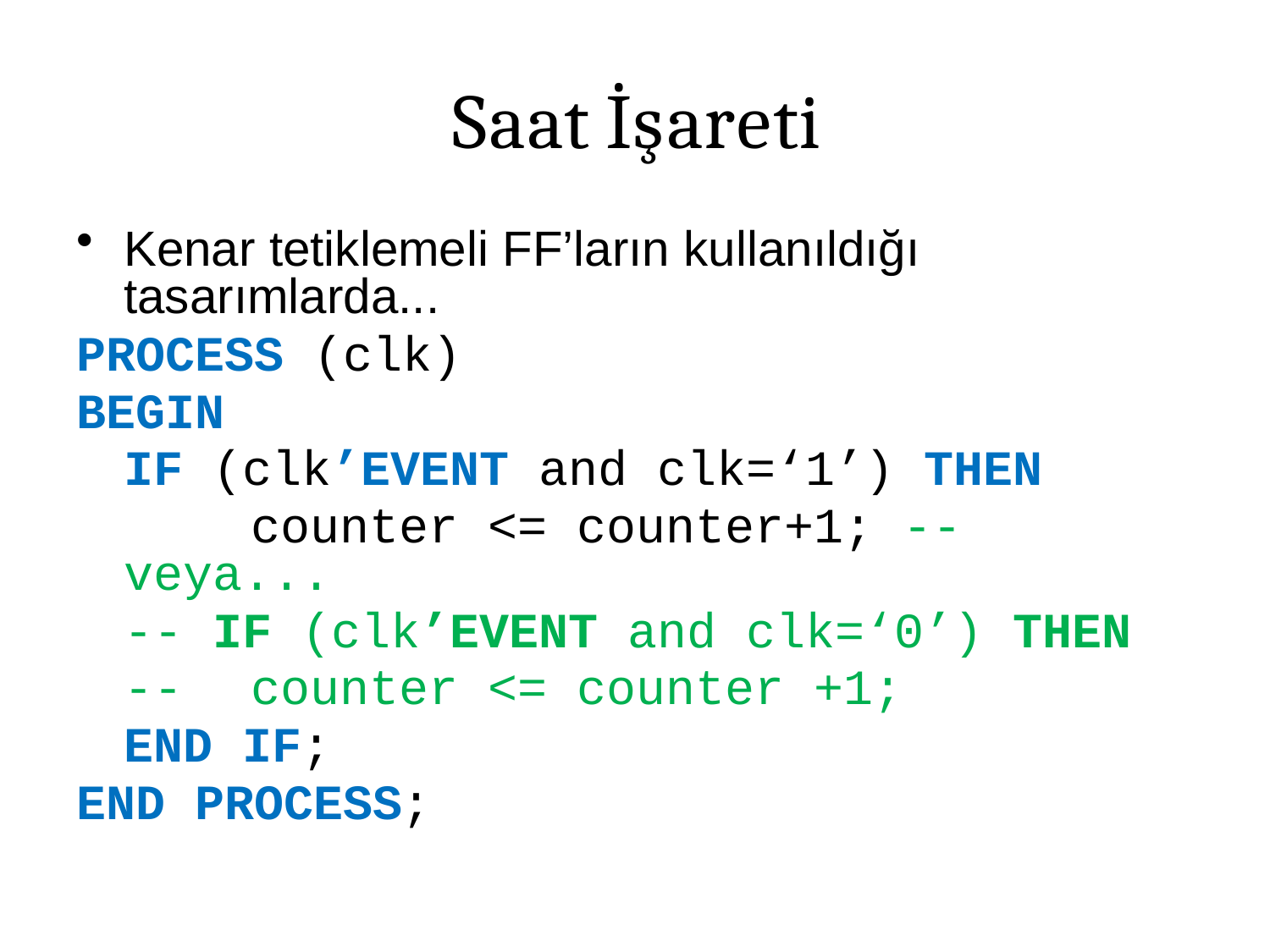

# Saat İşareti
Kenar tetiklemeli FF’ların kullanıldığı tasarımlarda...
PROCESS (clk)
BEGIN
	IF (clk’EVENT and clk=‘1’) THEN
		counter <= counter+1; -- veya...
	-- IF (clk’EVENT and clk=‘0’) THEN
	--	counter <= counter +1;
	END IF;
END PROCESS;